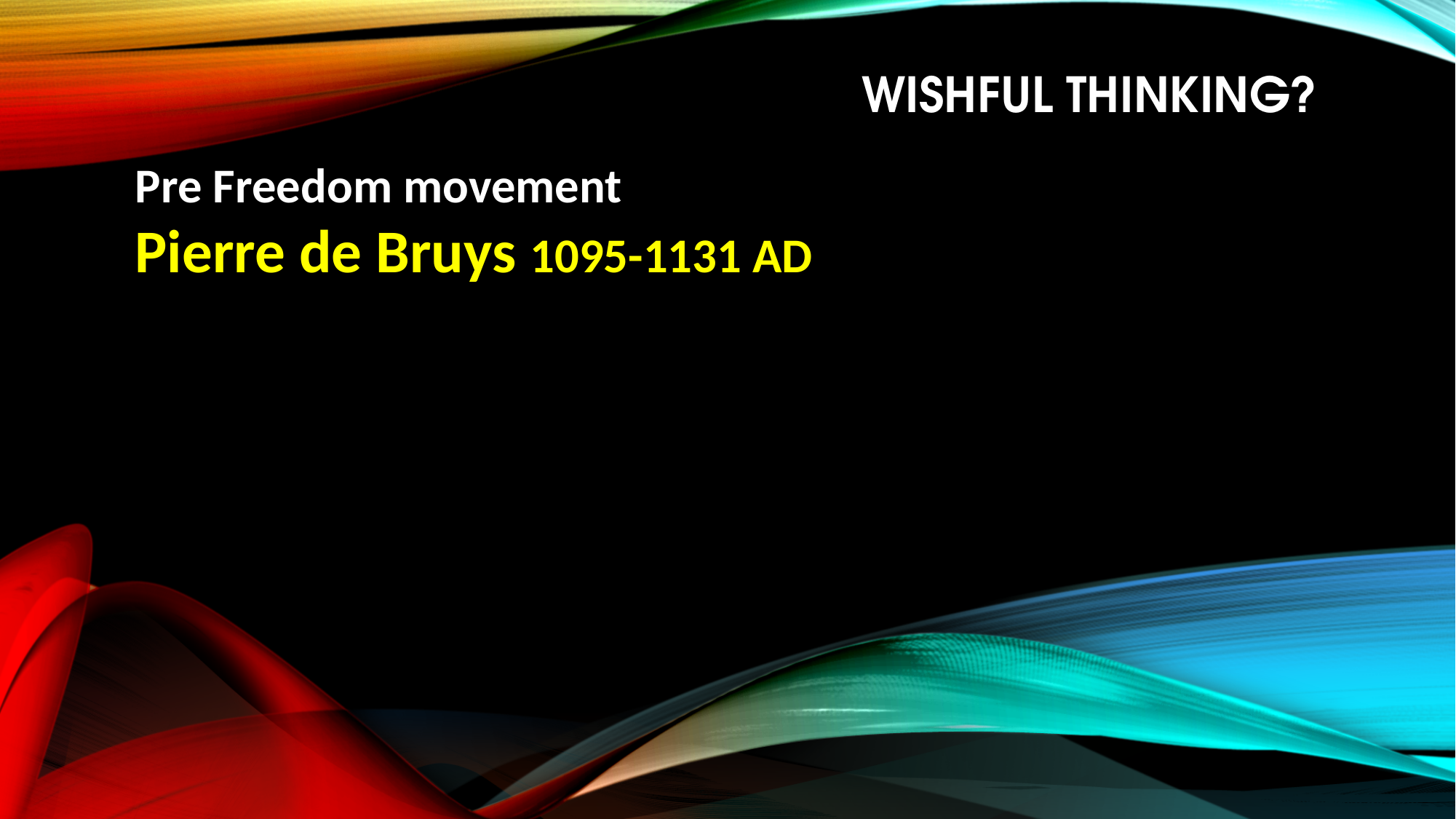

# Wishful thinking?
Pre Freedom movement
Pierre de Bruys 1095-1131 AD